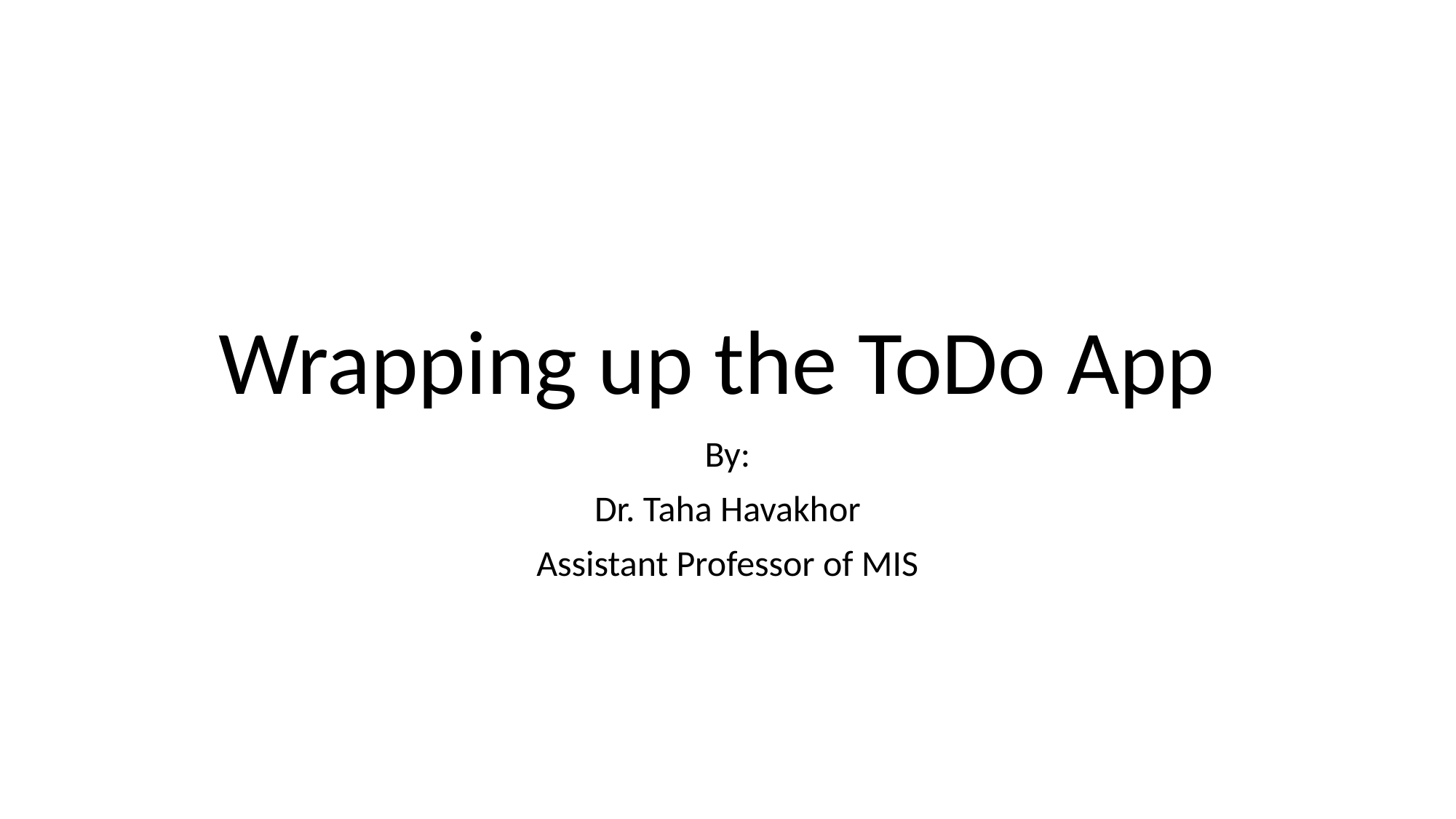

# Wrapping up the ToDo App
By:
Dr. Taha Havakhor
Assistant Professor of MIS